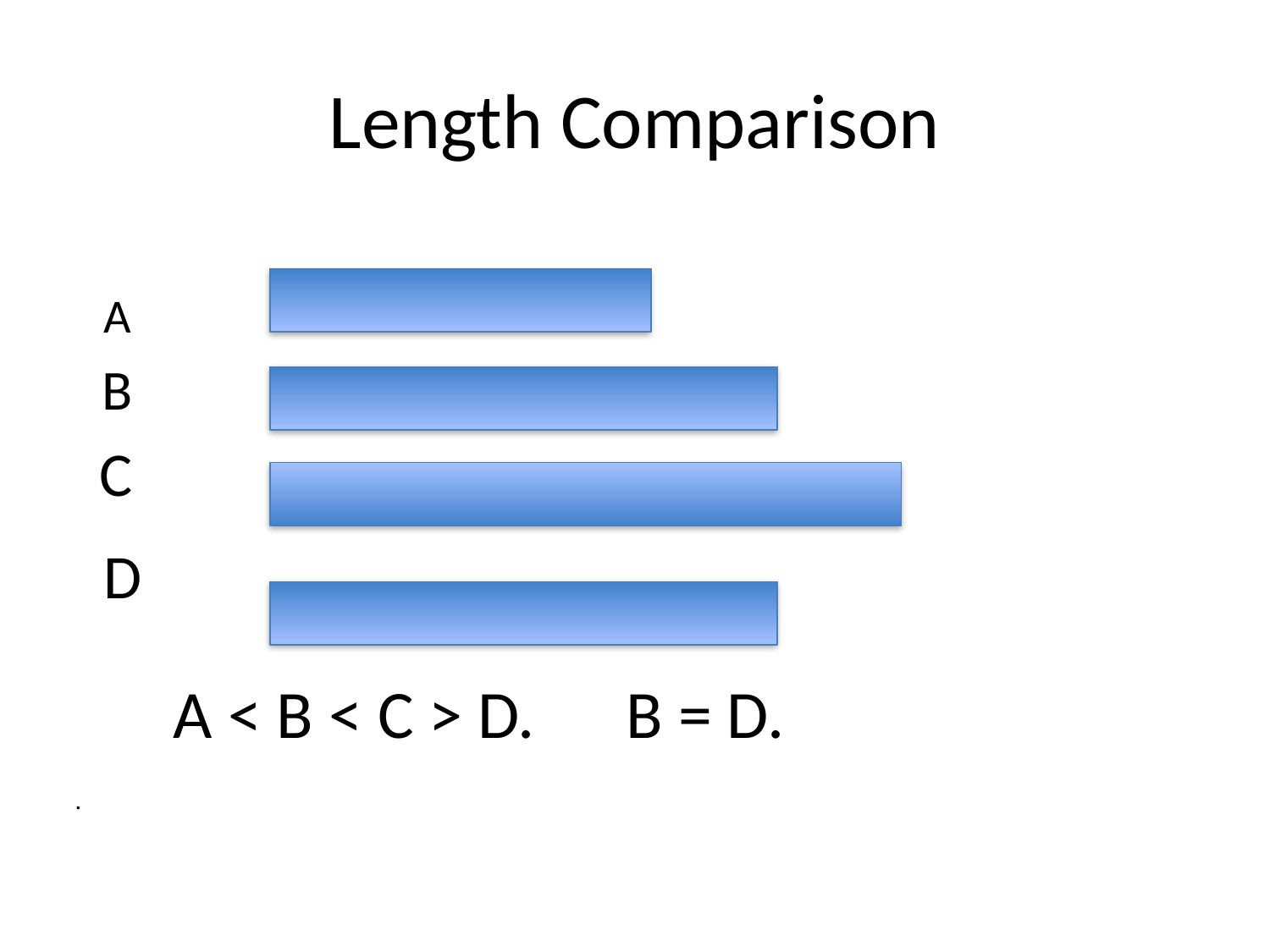

# Length Comparison

    A
          B
         C

  D

                    A < B < C > D.      B = D.